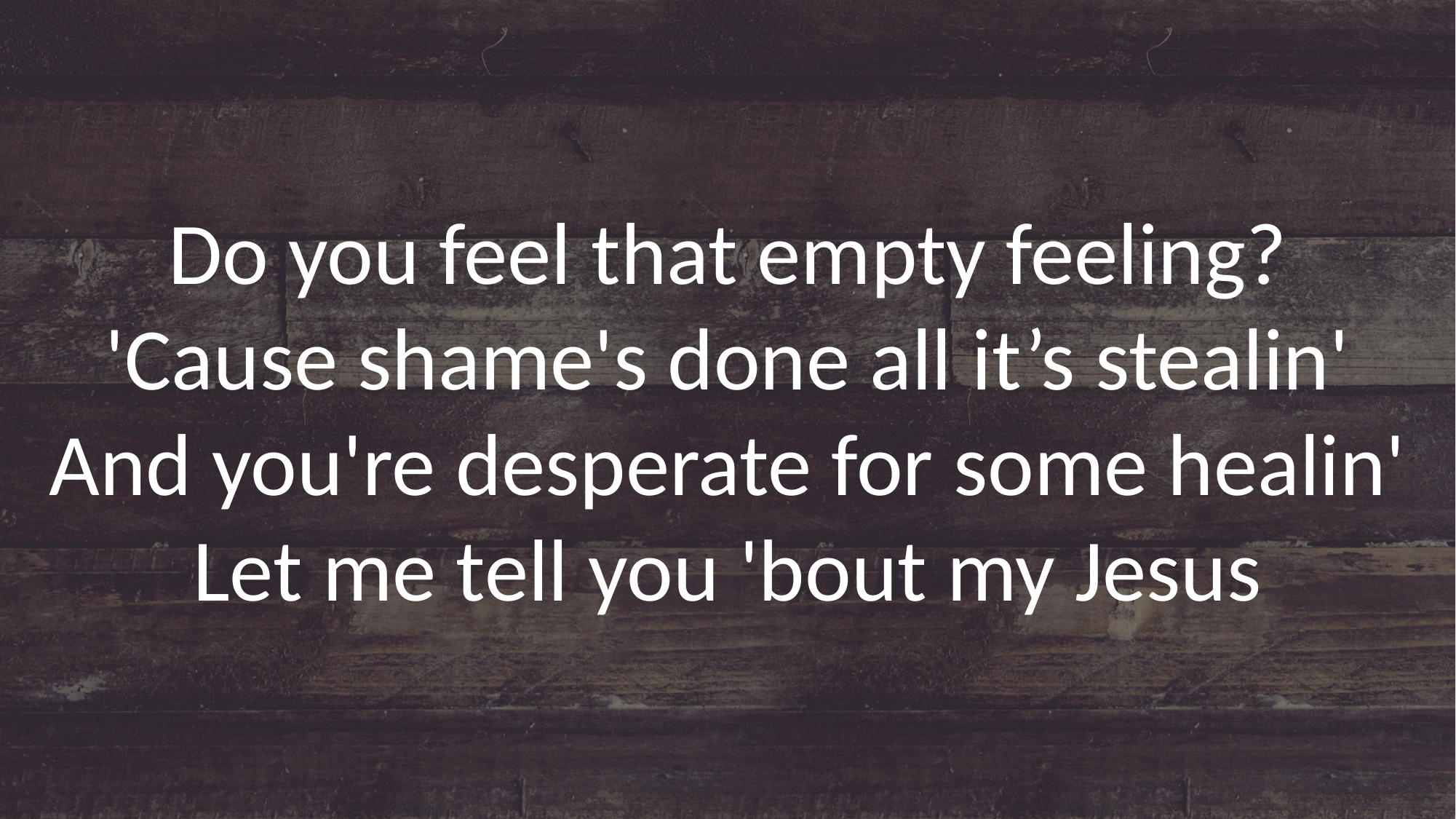

Do you feel that empty feeling?
'Cause shame's done all it’s stealin'
And you're desperate for some healin'
Let me tell you 'bout my Jesus